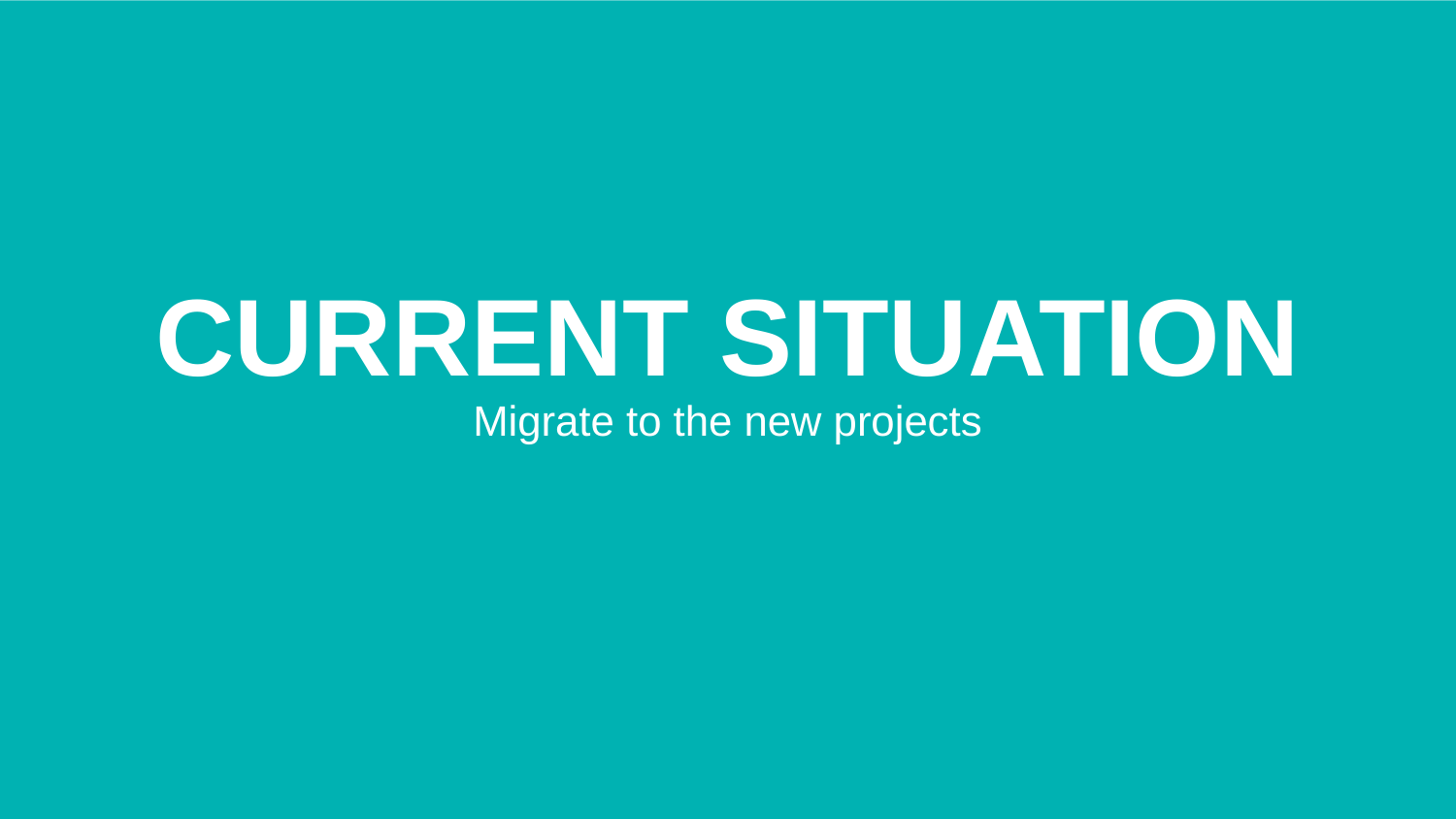

CURRENT SITUATION
Migrate to the new projects